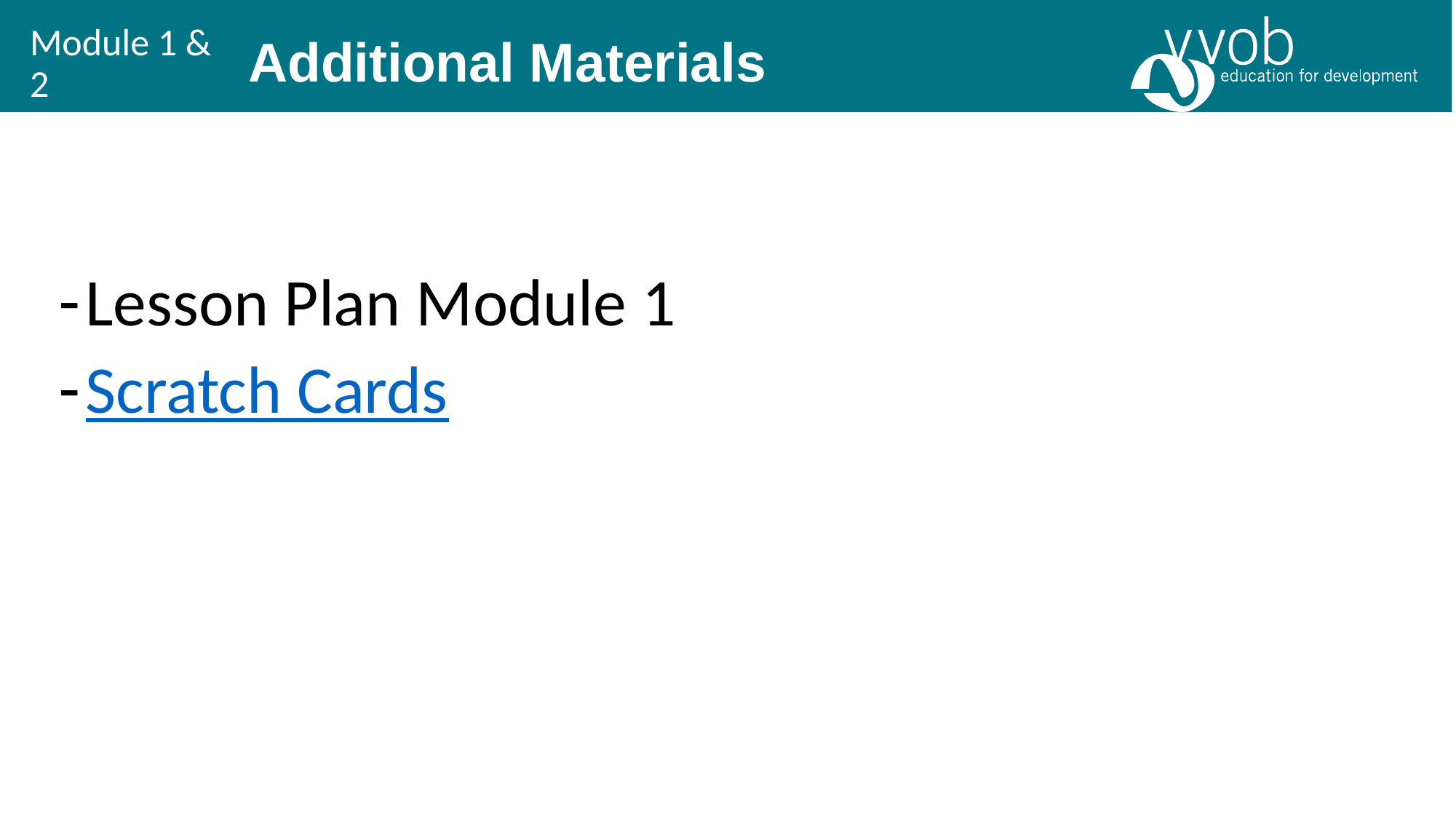

# Module 1 & 2
Additional Materials

Lesson Plan Module 1
Scratch Cards